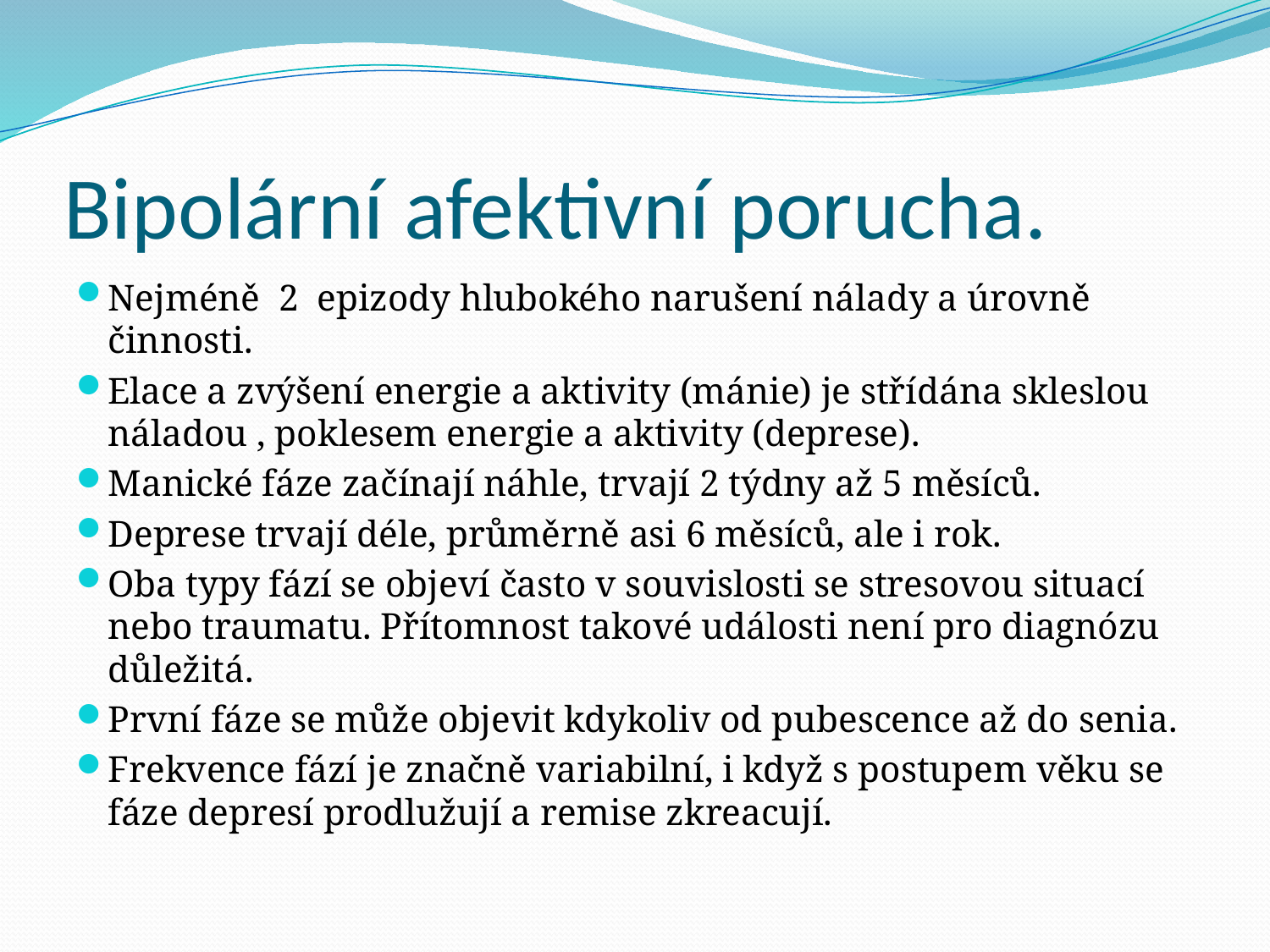

# Bipolární afektivní porucha.
Nejméně  2  epizody hlubokého narušení nálady a úrovně činnosti.
Elace a zvýšení energie a aktivity (mánie) je střídána skleslou náladou , poklesem energie a aktivity (deprese).
Manické fáze začínají náhle, trvají 2 týdny až 5 měsíců.
Deprese trvají déle, průměrně asi 6 měsíců, ale i rok.
Oba typy fází se objeví často v souvislosti se stresovou situací nebo traumatu. Přítomnost takové události není pro diagnózu důležitá.
První fáze se může objevit kdykoliv od pubescence až do senia.
Frekvence fází je značně variabilní, i když s postupem věku se fáze depresí prodlužují a remise zkreacují.